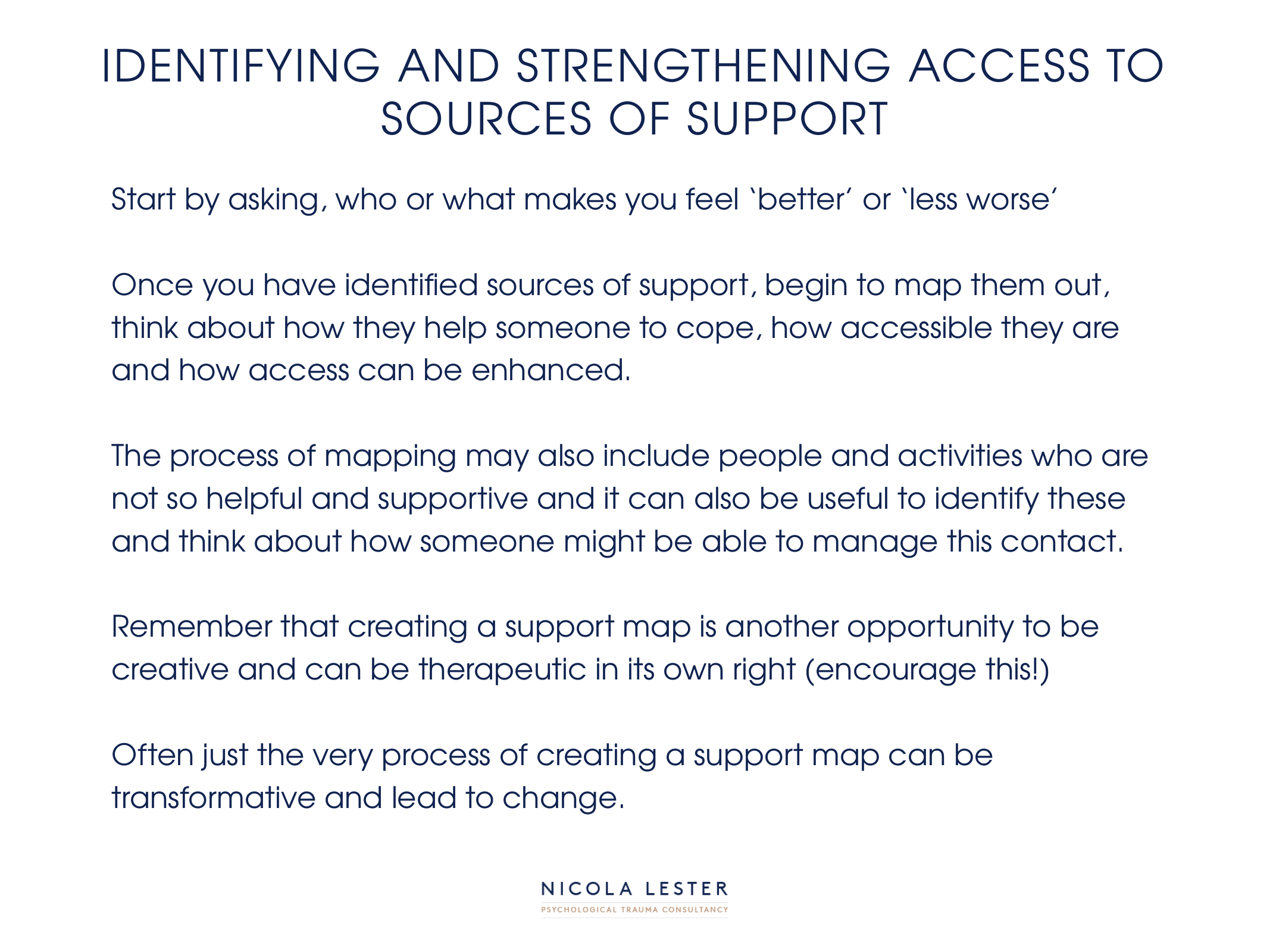

# Identifying and strengthening access to sources of support
Start by asking, who or what makes you feel ‘better’ or ‘less worse’

Once you have identified sources of support, begin to map them out, think about how they help someone to cope, how accessible they are and how access can be enhanced.

The process of mapping may also include people and activities who are not so helpful and supportive and it can also be useful to identify these and think about how someone might be able to manage this contact.

Remember that creating a support map is another opportunity to be creative and can be therapeutic in its own right (encourage this!)

Often just the very process of creating a support map can be transformative and lead to change.